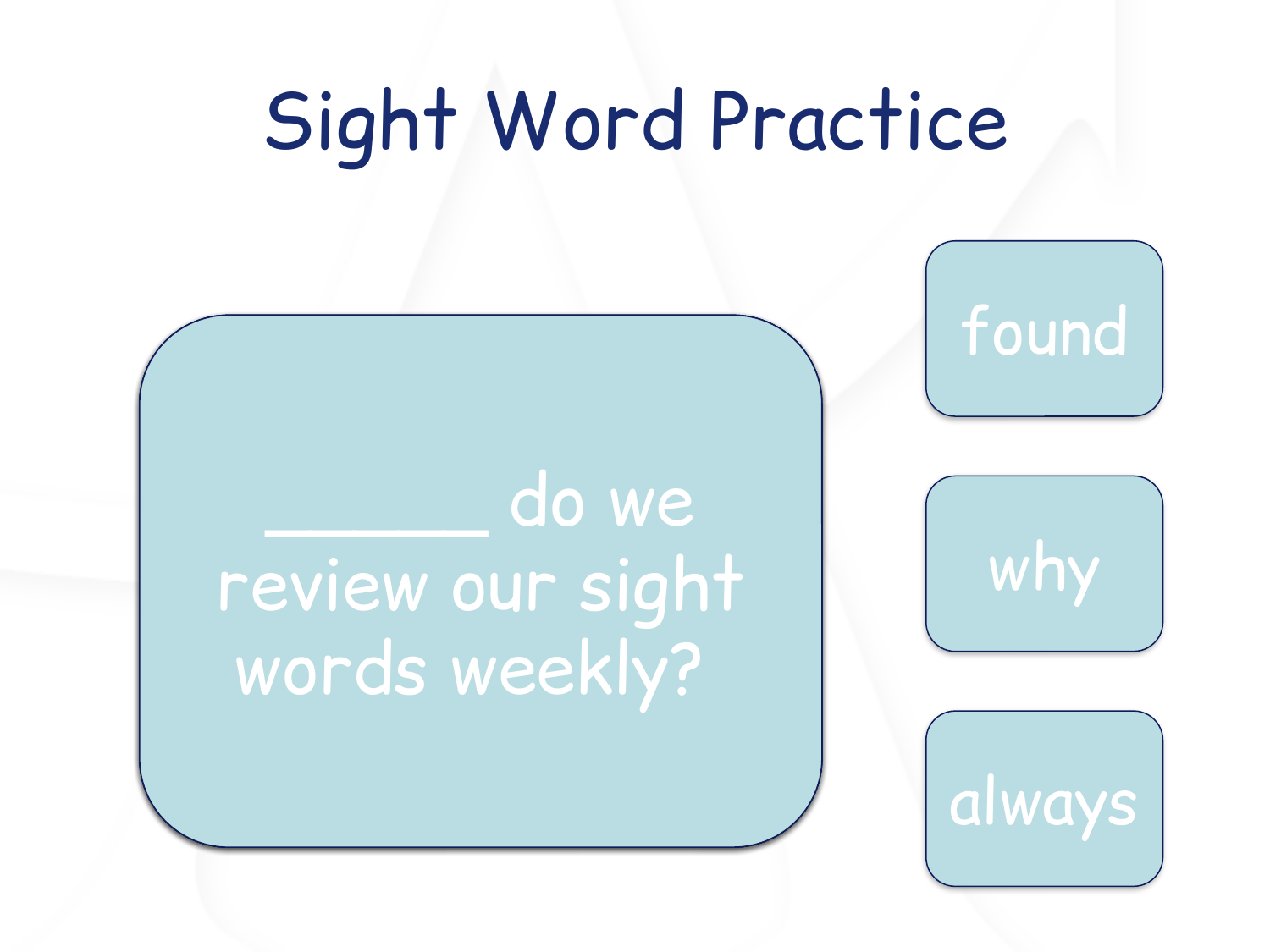

# Sight Word Practice
found
She ___ the hidden treasure.
You should _____ use soap when you wash your hands.
_____ do we review our sight words weekly?
why
always